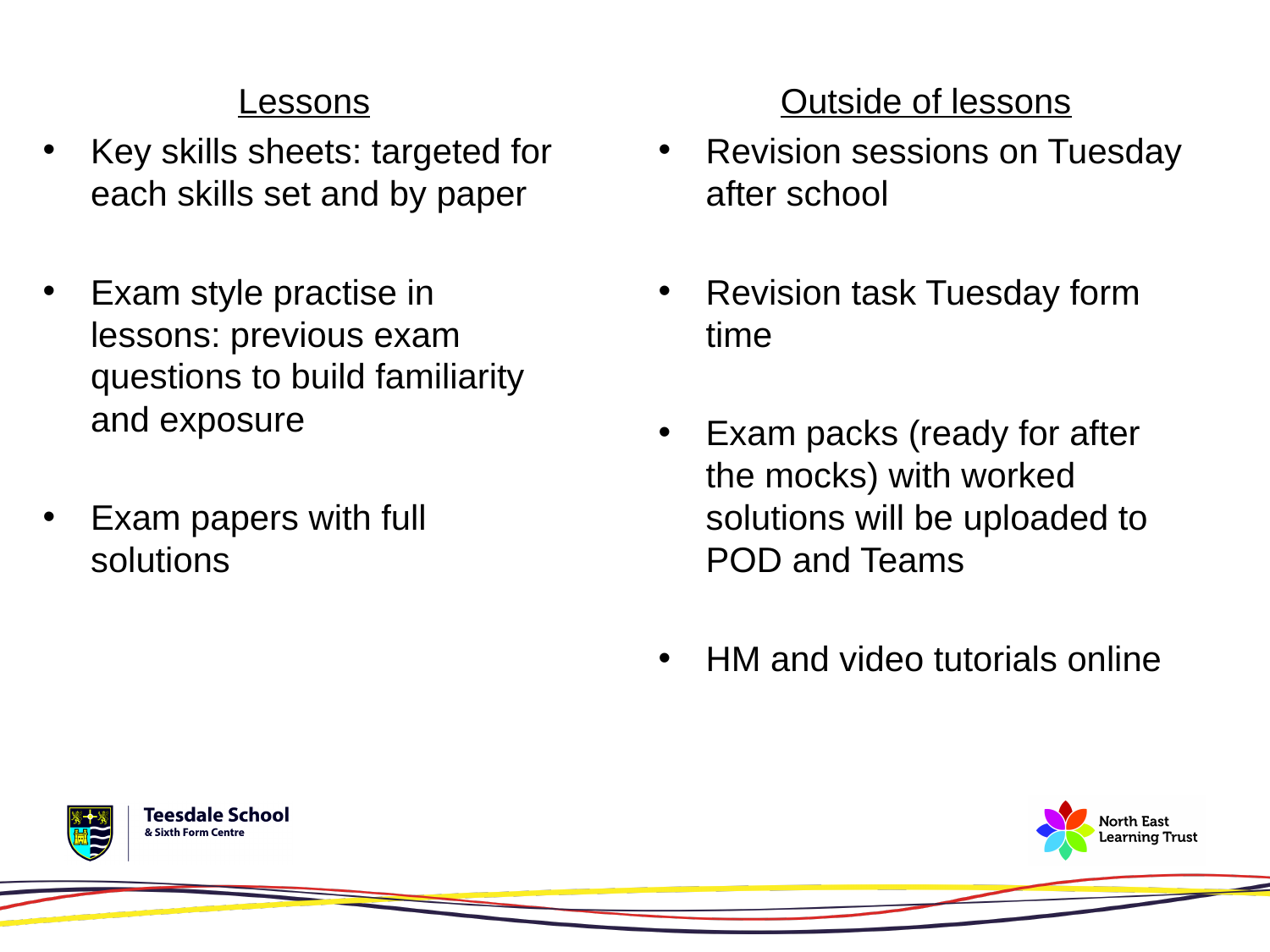

Lessons
Key skills sheets: targeted for each skills set and by paper

Exam style practise in lessons: previous exam questions to build familiarity and exposure

Exam papers with full solutions
Outside of lessons
Revision sessions on Tuesday after school

Revision task Tuesday form time

Exam packs (ready for after the mocks) with worked solutions will be uploaded to POD and Teams

HM and video tutorials online